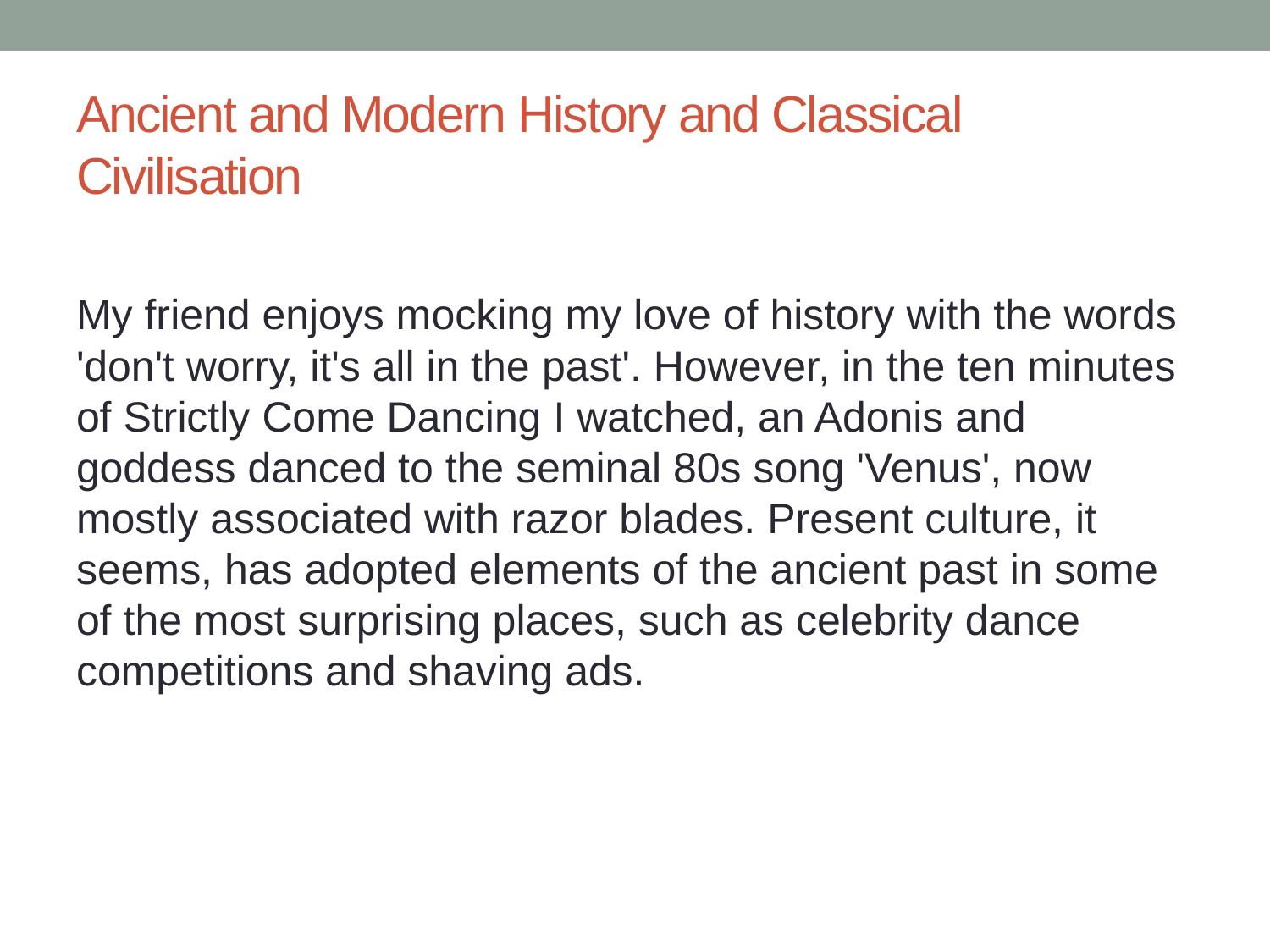

# Ancient and Modern History and Classical Civilisation

My friend enjoys mocking my love of history with the words 'don't worry, it's all in the past'. However, in the ten minutes of Strictly Come Dancing I watched, an Adonis and goddess danced to the seminal 80s song 'Venus', now mostly associated with razor blades. Present culture, it seems, has adopted elements of the ancient past in some of the most surprising places, such as celebrity dance competitions and shaving ads.